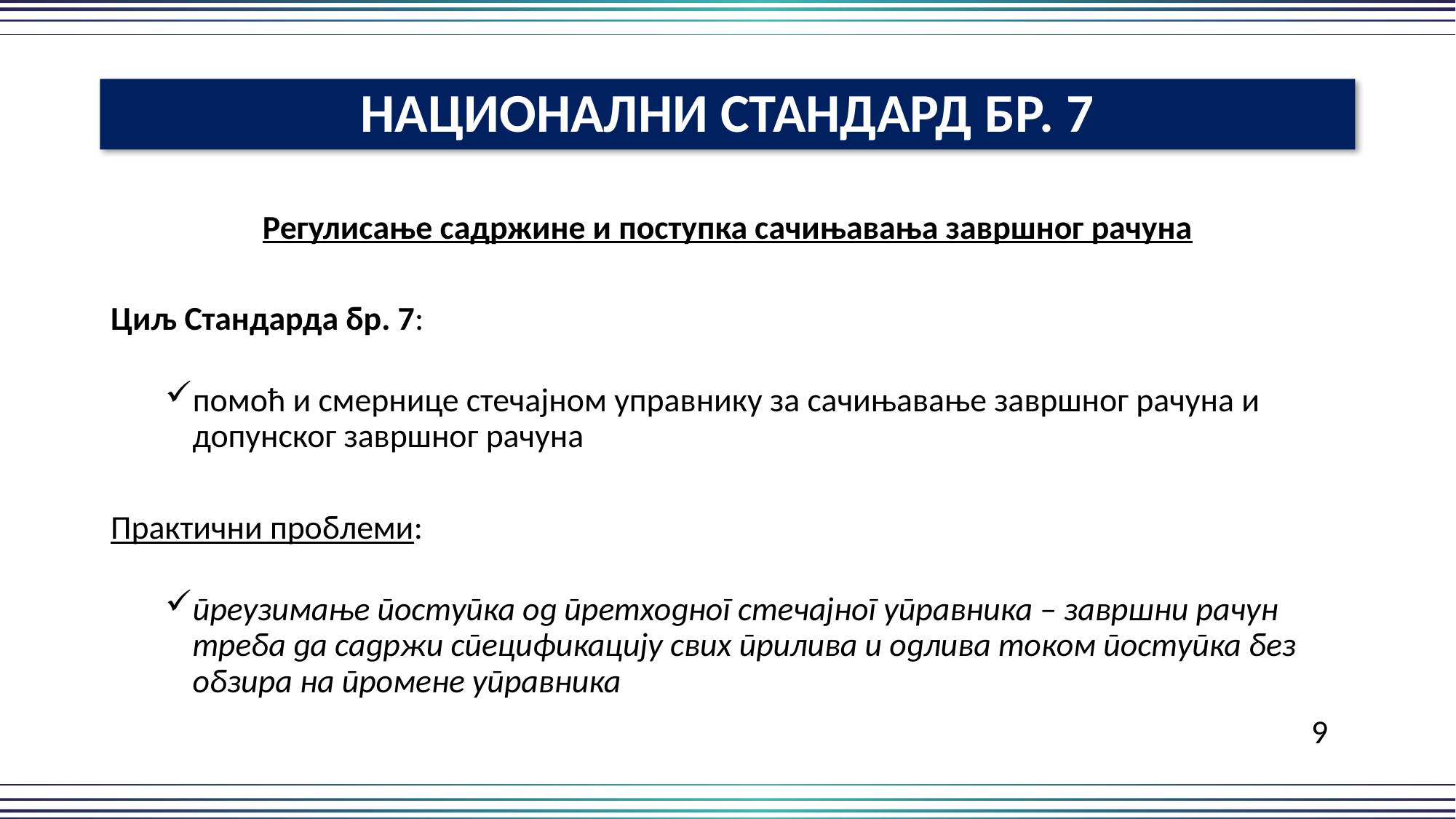

НАЦИОНАЛНИ СТАНДАРД БР. 7

Регулисање садржине и поступка сачињавања завршног рачуна

Циљ Стандарда бр. 7:

помоћ и смернице стечајном управнику за сачињавање завршног рачуна и допунског завршног рачуна

Практични проблеми:

преузимање поступка од претходног стечајног управника – завршни рачун треба да садржи спецификацију свих прилива и одлива током поступка без обзира на промене управника
											9